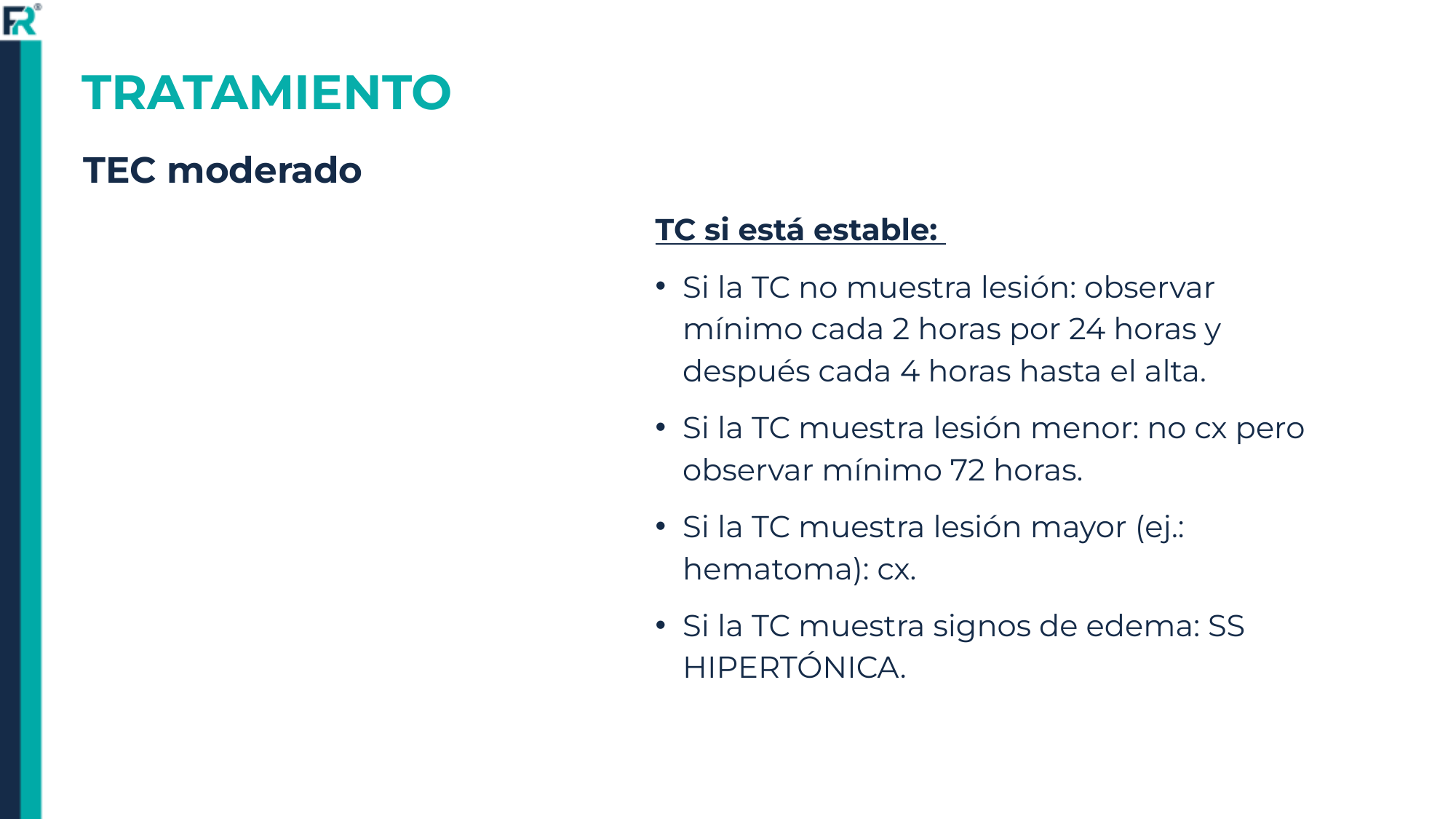

TRATAMIENTO
TEC moderado

TC si está estable:
Si la TC no muestra lesión: observar mínimo cada 2 horas por 24 horas y después cada 4 horas hasta el alta.
Si la TC muestra lesión menor: no cx pero observar mínimo 72 horas.
Si la TC muestra lesión mayor (ej.: hematoma): cx.
Si la TC muestra signos de edema: SS HIPERTÓNICA.